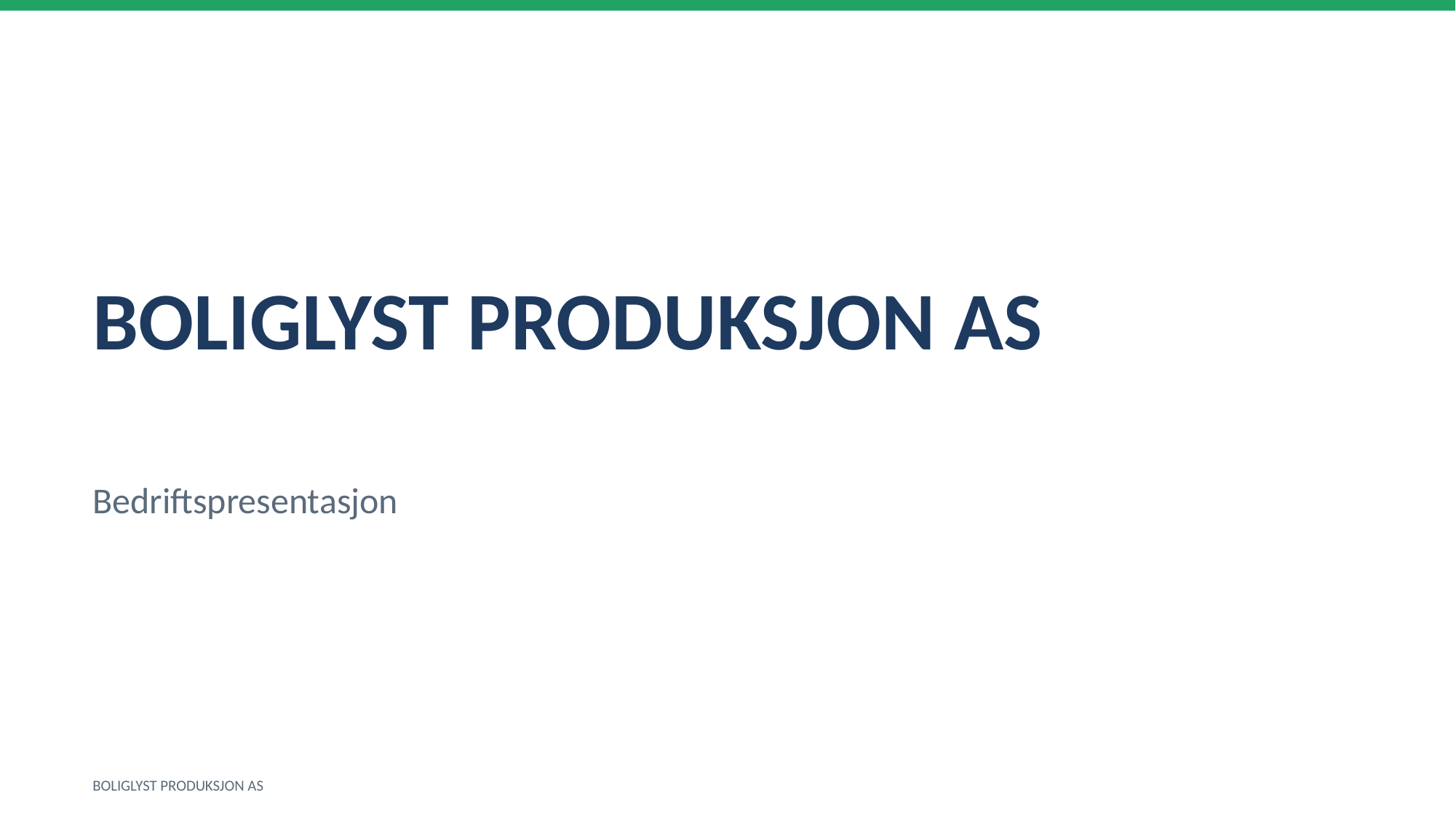

BOLIGLYST PRODUKSJON AS
Bedriftspresentasjon
BOLIGLYST PRODUKSJON AS